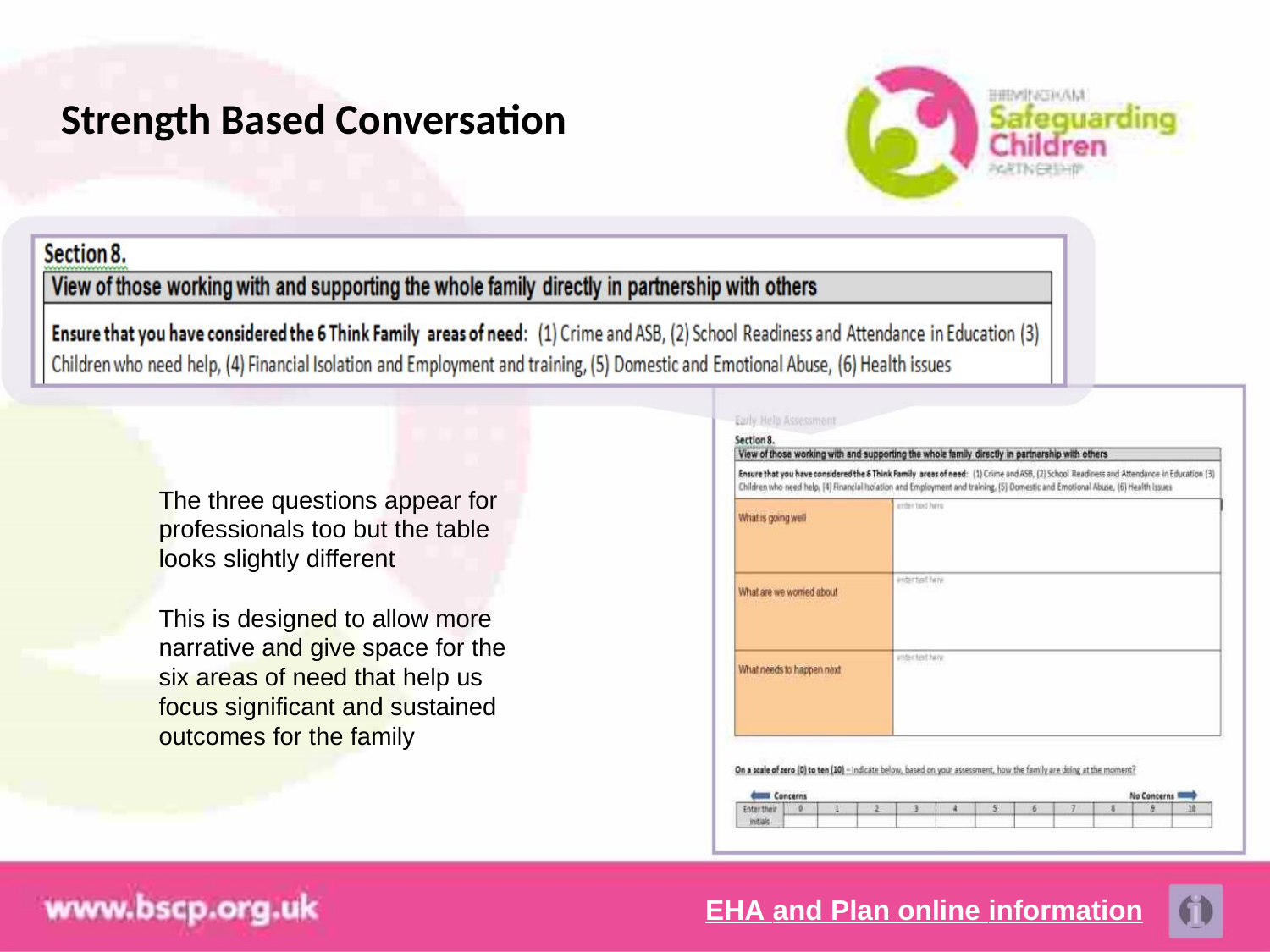

Strength Based Conversation
The three questions appear for
professionals too but the table
looks slightly different
This is designed to allow more
narrative and give space for the
six areas of need that help us
focus significant and sustained
outcomes for the family
EHA and Plan online information